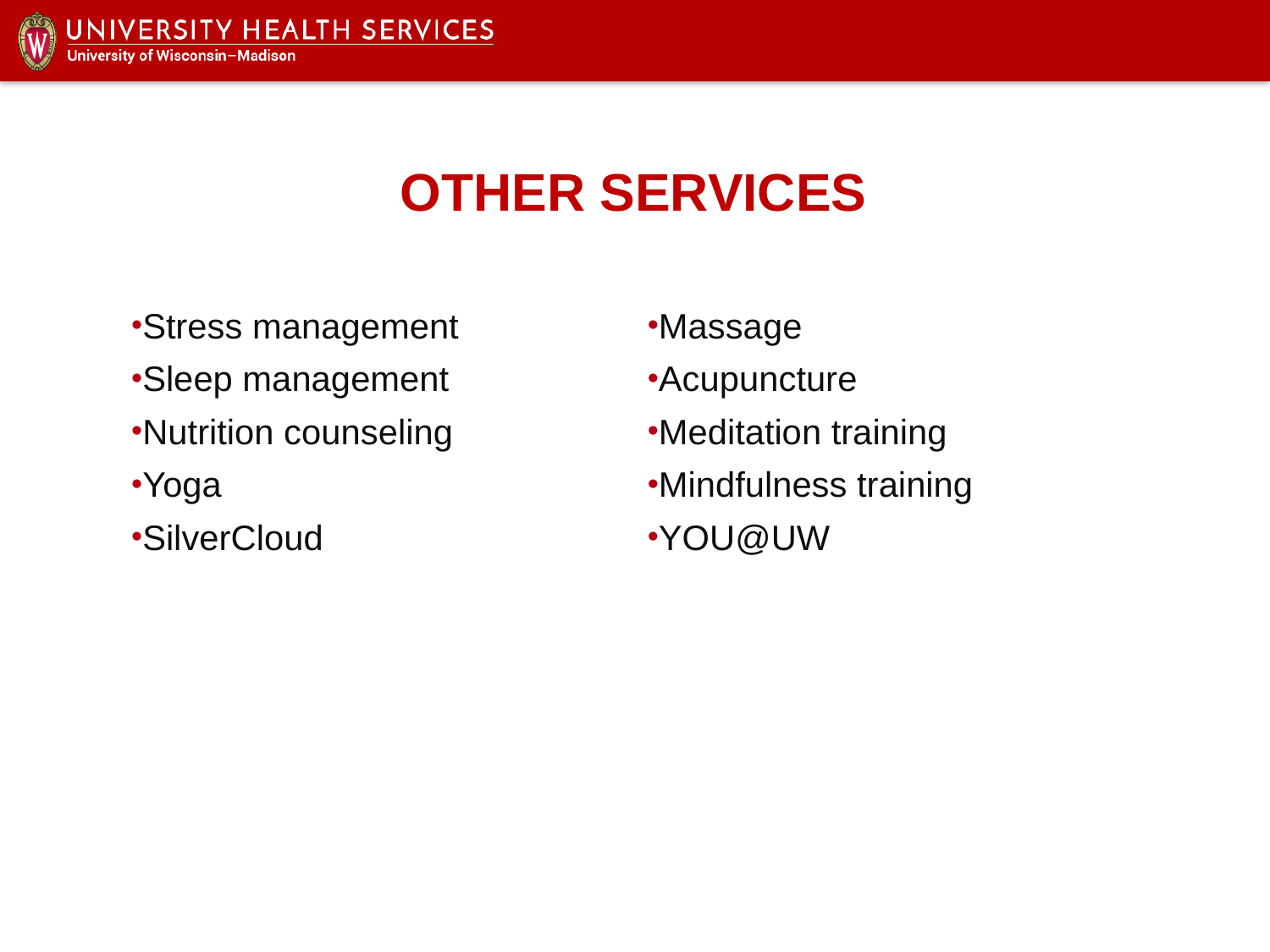

# OTHER SERVICES
Stress management
Sleep management
Nutrition counseling
Yoga
SilverCloud

Massage
Acupuncture
Meditation training
Mindfulness training
YOU@UW